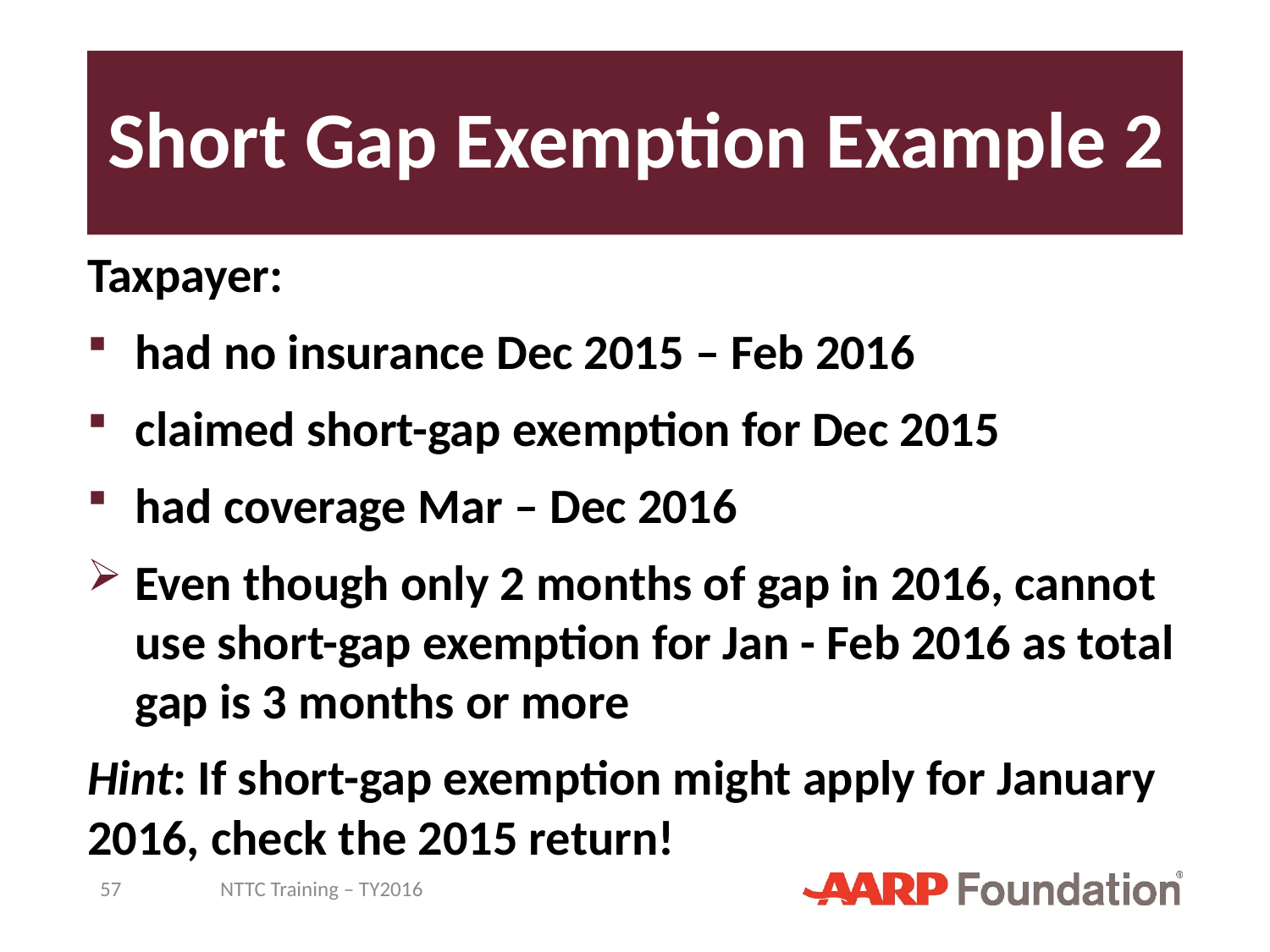

# Short Gap Exemption Example 2
Taxpayer:
had no insurance Dec 2015 – Feb 2016
claimed short-gap exemption for Dec 2015
had coverage Mar – Dec 2016
Even though only 2 months of gap in 2016, cannot use short-gap exemption for Jan - Feb 2016 as total gap is 3 months or more
Hint: If short-gap exemption might apply for January 2016, check the 2015 return!
57
NTTC Training – TY2016